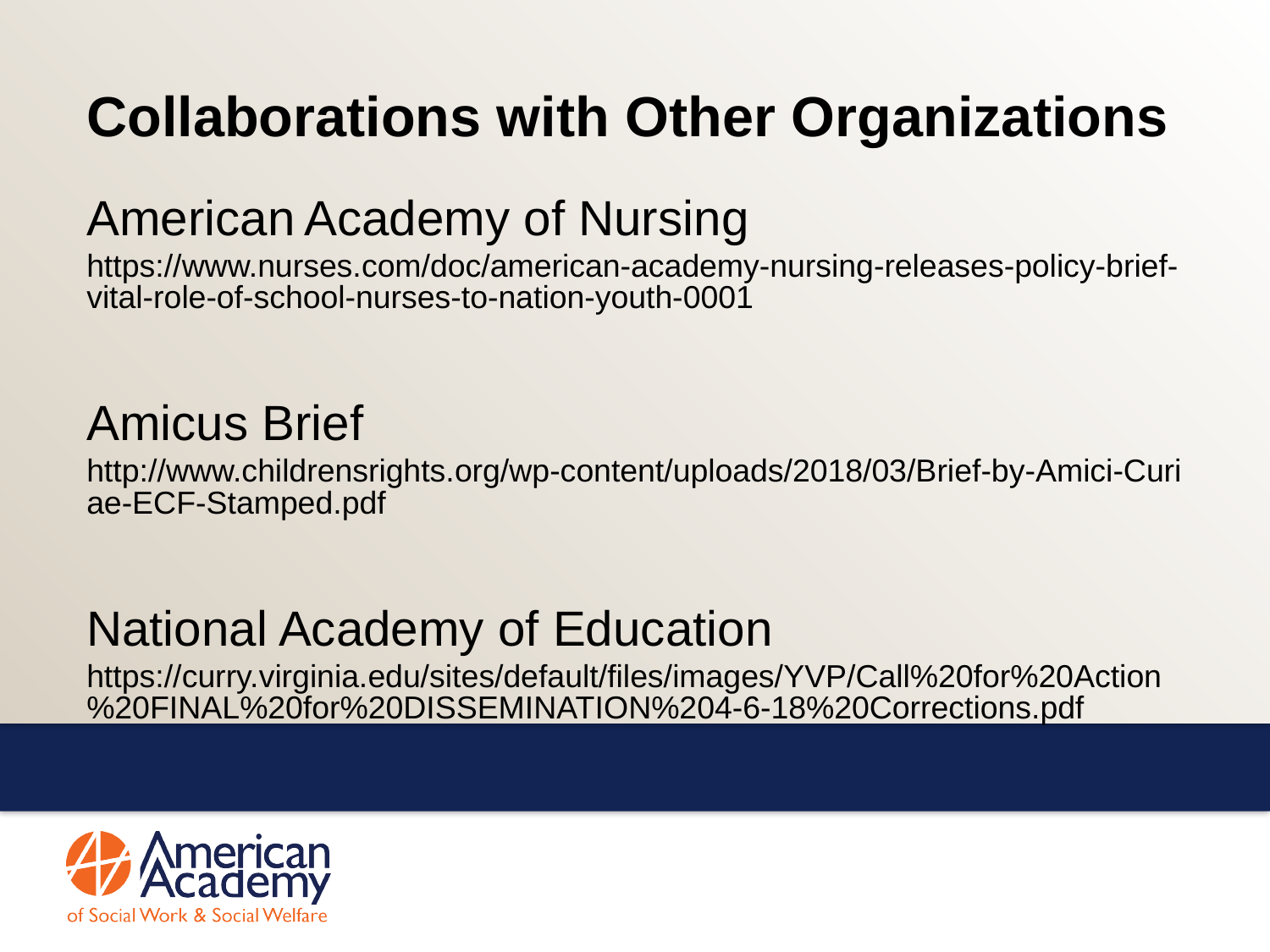

Collaborations with Other Organizations

American Academy of Nursing
https://www.nurses.com/doc/american-academy-nursing-releases-policy-brief-vital-role-of-school-nurses-to-nation-youth-0001

Amicus Brief
http://www.childrensrights.org/wp-content/uploads/2018/03/Brief-by-Amici-Curiae-ECF-Stamped.pdf

National Academy of Education
https://curry.virginia.edu/sites/default/files/images/YVP/Call%20for%20Action%20FINAL%20for%20DISSEMINATION%204-6-18%20Corrections.pdf